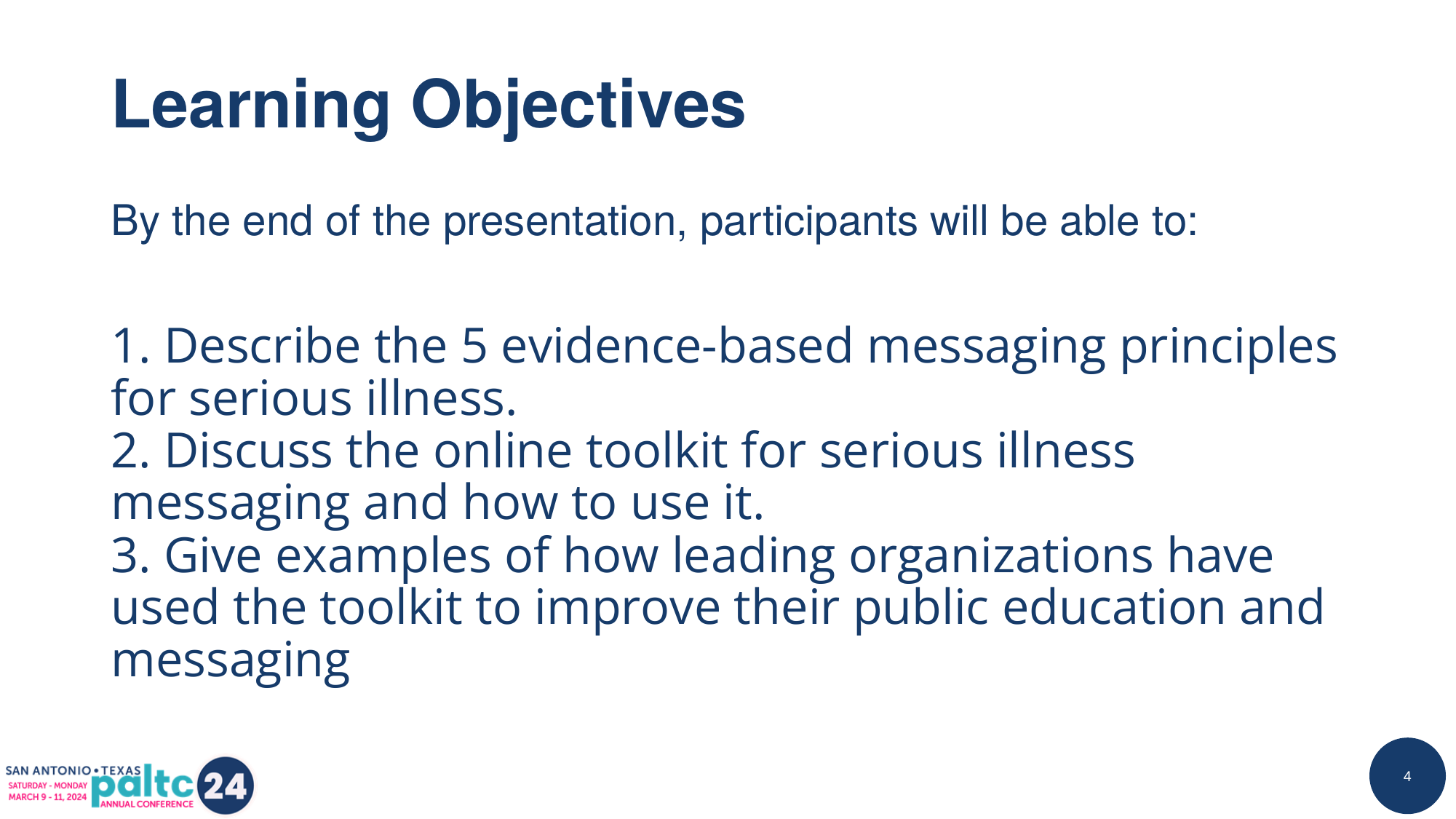

# Learning Objectives
By the end of the presentation, participants will be able to:

1. Describe the 5 evidence-based messaging principles for serious illness.
2. Discuss the online toolkit for serious illness messaging and how to use it.
3. Give examples of how leading organizations have used the toolkit to improve their public education and messaging

4